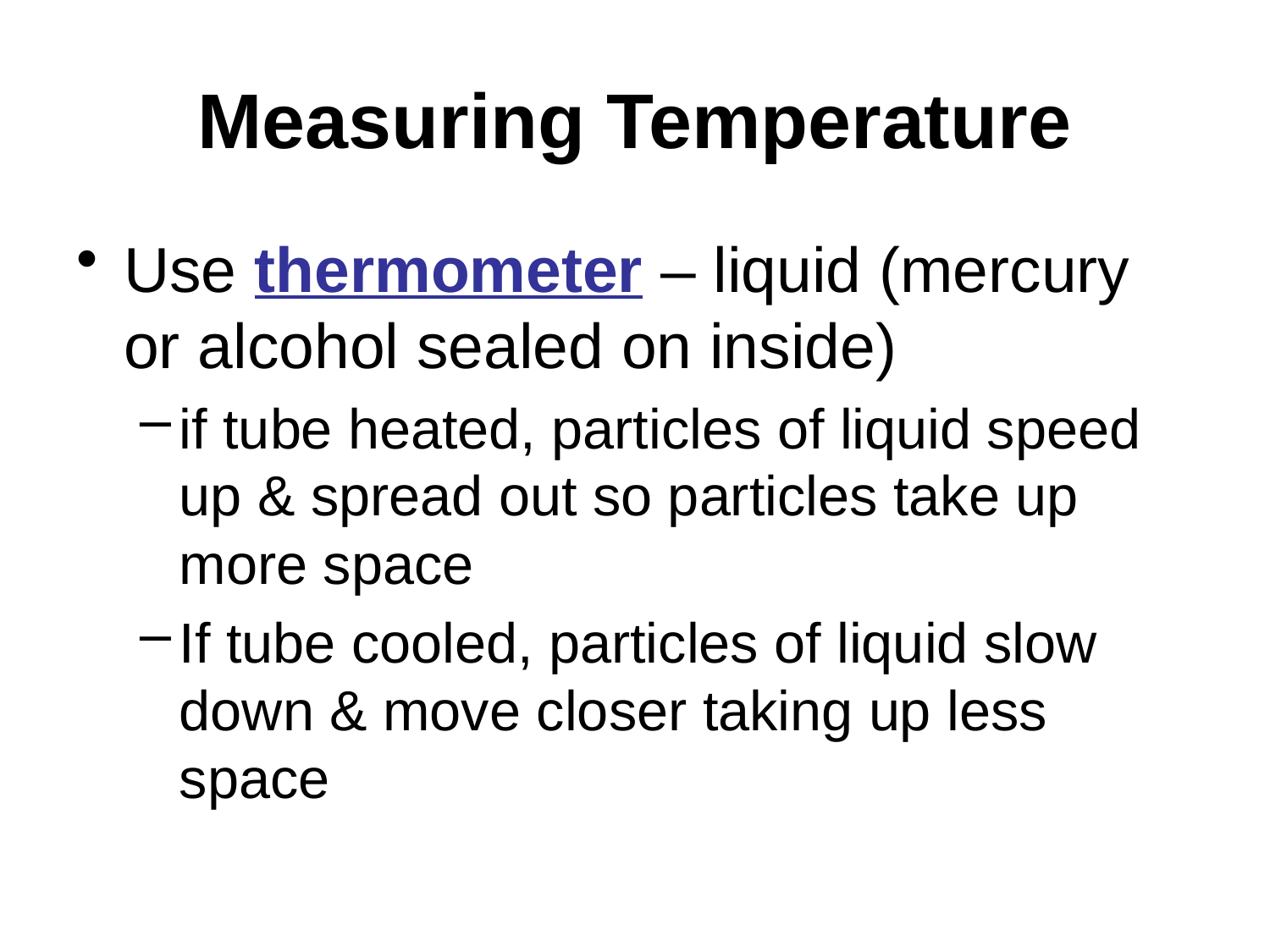

# Measuring Temperature
Use thermometer – liquid (mercury or alcohol sealed on inside)
if tube heated, particles of liquid speed up & spread out so particles take up more space
If tube cooled, particles of liquid slow down & move closer taking up less space